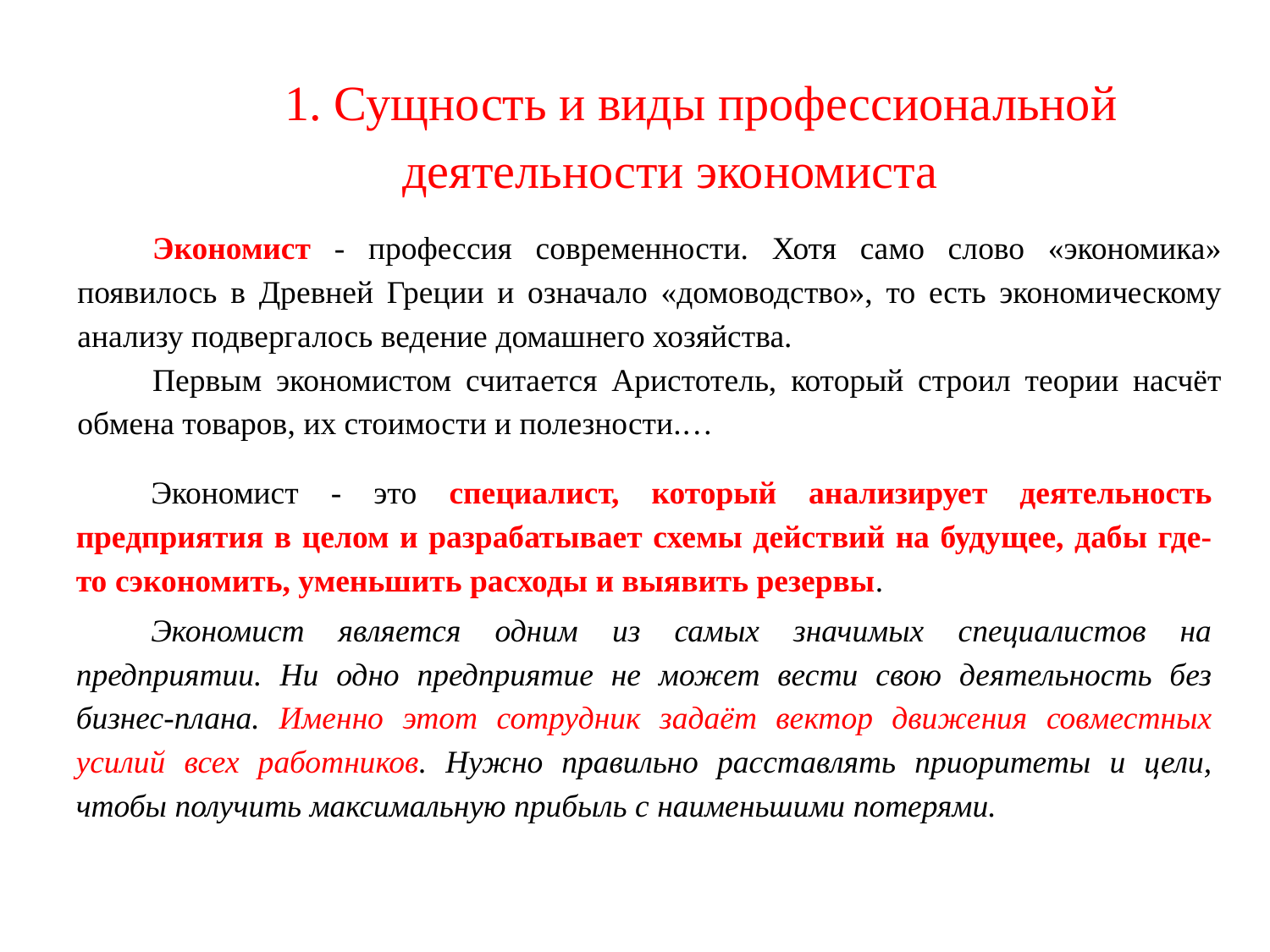

1. Сущность и виды профессиональной деятельности экономиста
Экономист - профессия современности. Хотя само слово «экономика» появилось в Древней Греции и означало «домоводство», то есть экономическому анализу подвергалось ведение домашнего хозяйства.
Первым экономистом считается Аристотель, который строил теории насчёт обмена товаров, их стоимости и полезности.…
Экономист - это специалист, который анализирует деятельность предприятия в целом и разрабатывает схемы действий на будущее, дабы где-то сэкономить, уменьшить расходы и выявить резервы.
Экономист является одним из самых значимых специалистов на предприятии. Ни одно предприятие не может вести свою деятельность без бизнес-плана. Именно этот сотрудник задаёт вектор движения совместных усилий всех работников. Нужно правильно расставлять приоритеты и цели, чтобы получить максимальную прибыль с наименьшими потерями.